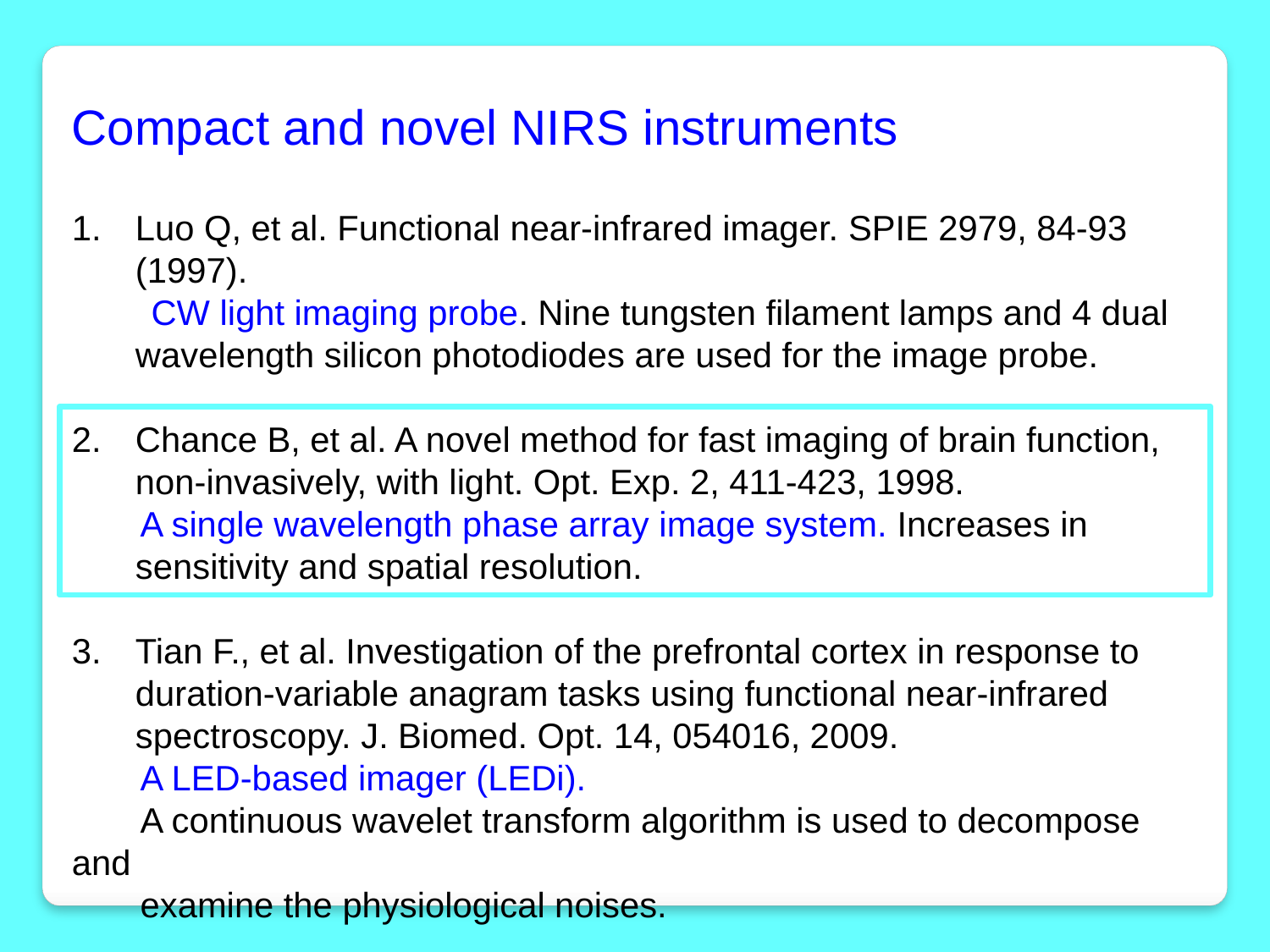

Compact and novel NIRS instruments

Luo Q, et al. Functional near-infrared imager. SPIE 2979, 84-93 (1997).
　　CW light imaging probe. Nine tungsten filament lamps and 4 dual wavelength silicon photodiodes are used for the image probe.

Chance B, et al. A novel method for fast imaging of brain function, non-invasively, with light. Opt. Exp. 2, 411-423, 1998.
       A single wavelength phase array image system. Increases in sensitivity and spatial resolution.

Tian F., et al. Investigation of the prefrontal cortex in response to duration-variable anagram tasks using functional near-infrared spectroscopy. J. Biomed. Opt. 14, 054016, 2009.
       A LED-based imager (LEDi).
       A continuous wavelet transform algorithm is used to decompose and
       examine the physiological noises.